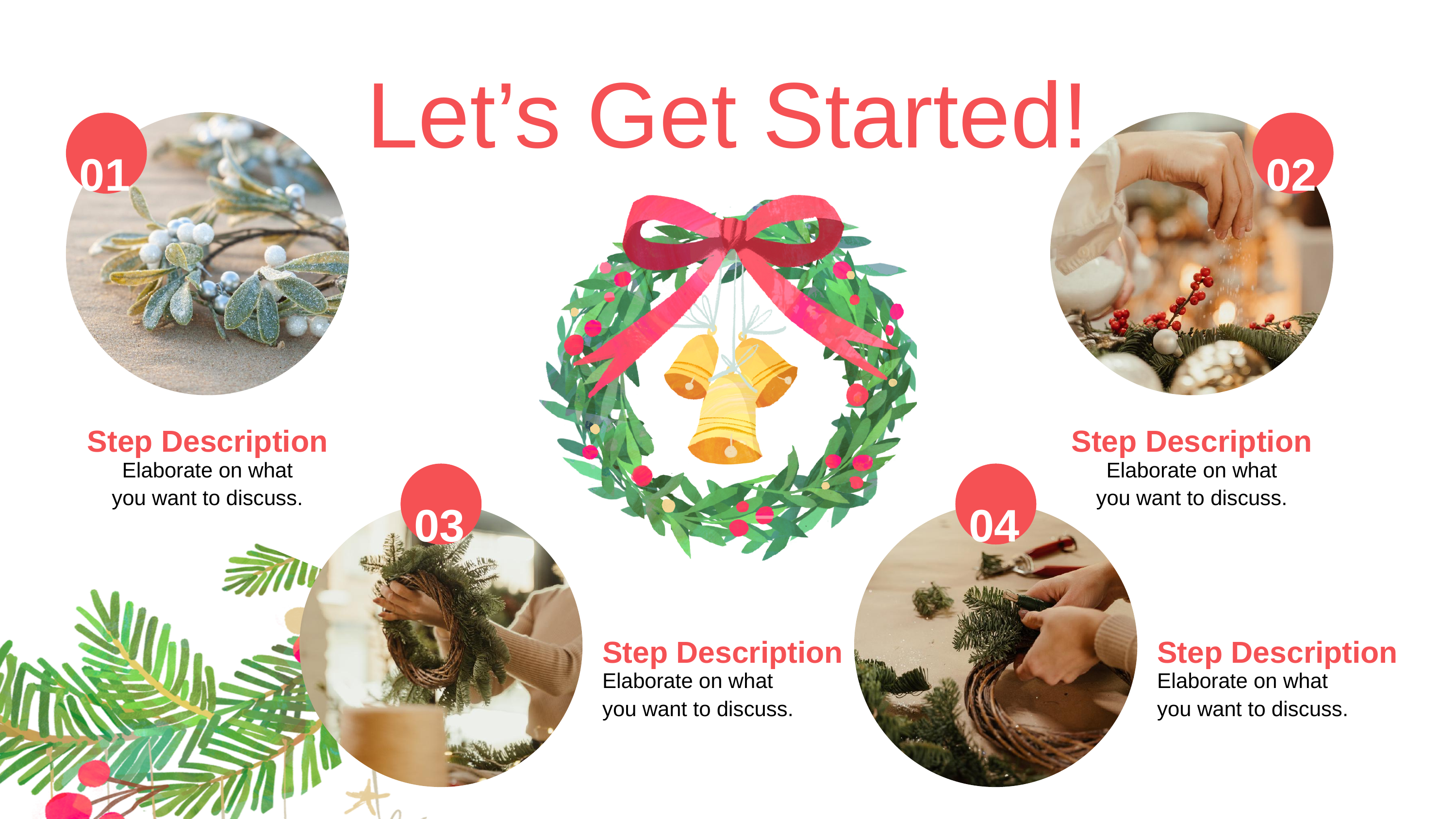

Let’s Get Started!

01
02

Step Description
Step Description
Elaborate on what
you want to discuss.
Elaborate on what
you want to discuss.

03
04

Step Description
Step Description
Elaborate on what
you want to discuss.
Elaborate on what
you want to discuss.